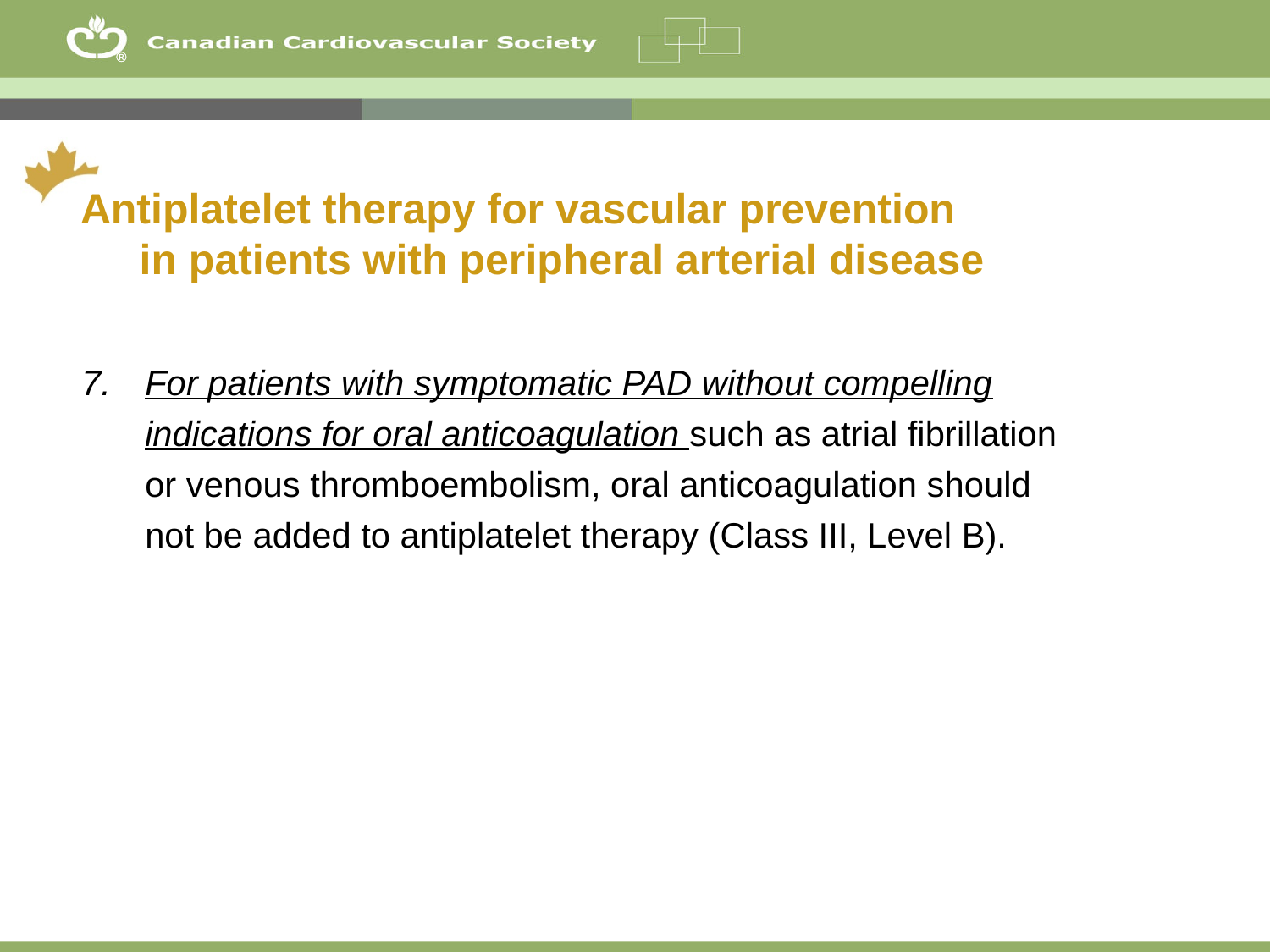

Antiplatelet therapy for vascular prevention                     in patients with peripheral arterial disease
For patients with symptomatic PAD without compelling indications for oral anticoagulation such as atrial fibrillation or venous thromboembolism, oral anticoagulation should not be added to antiplatelet therapy (Class III, Level B).